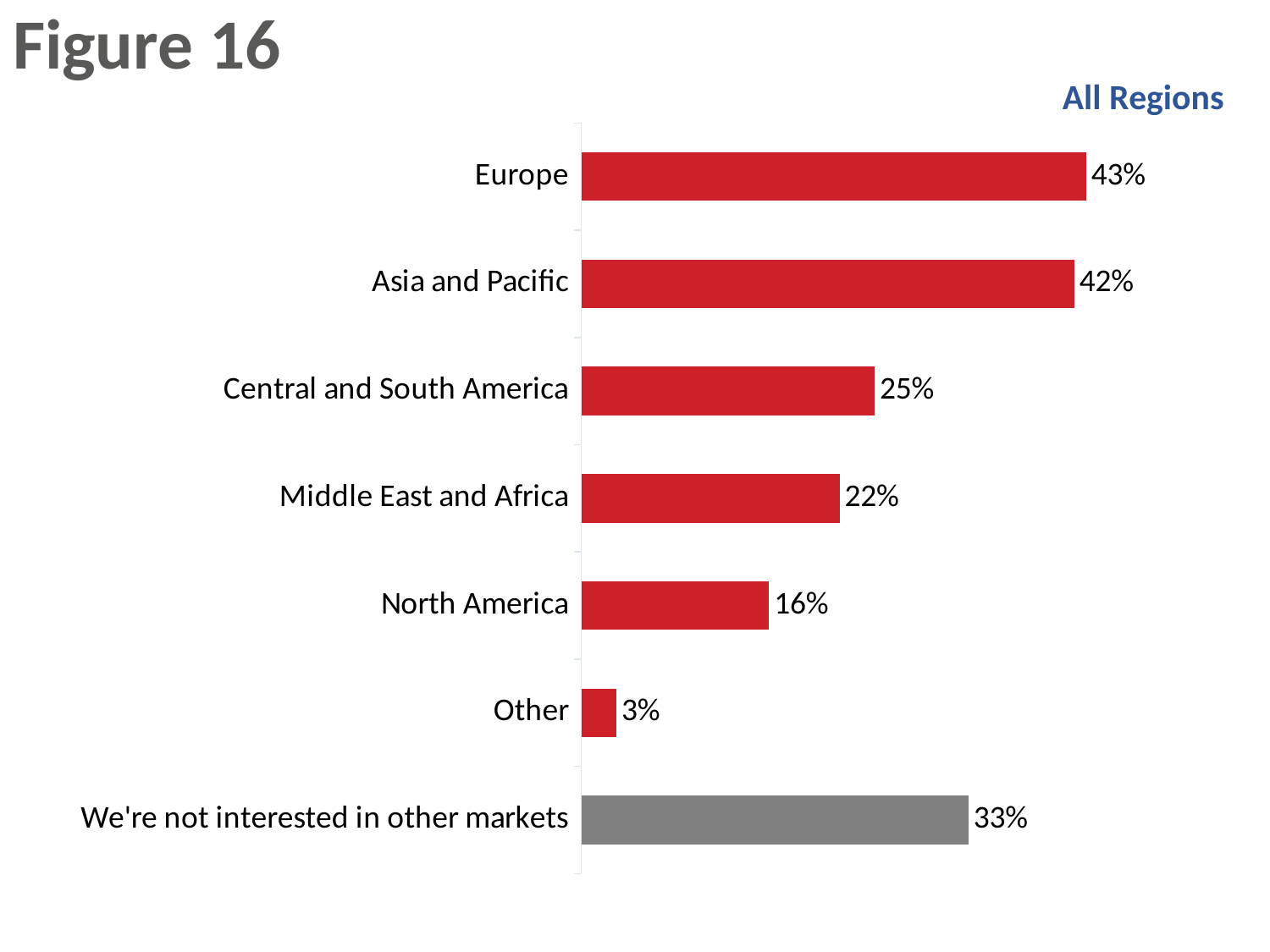

# Figure 16
All Regions

### Chart

| Category | Column1 |
|---|---|
| Europe | 0.43 |
| Asia and Pacific | 0.42 |
| Central and South America | 0.25 |
| Middle East and Africa | 0.22 |
| North America | 0.16 |
| Other | 0.03 |
| We're not interested in other markets | 0.33 |